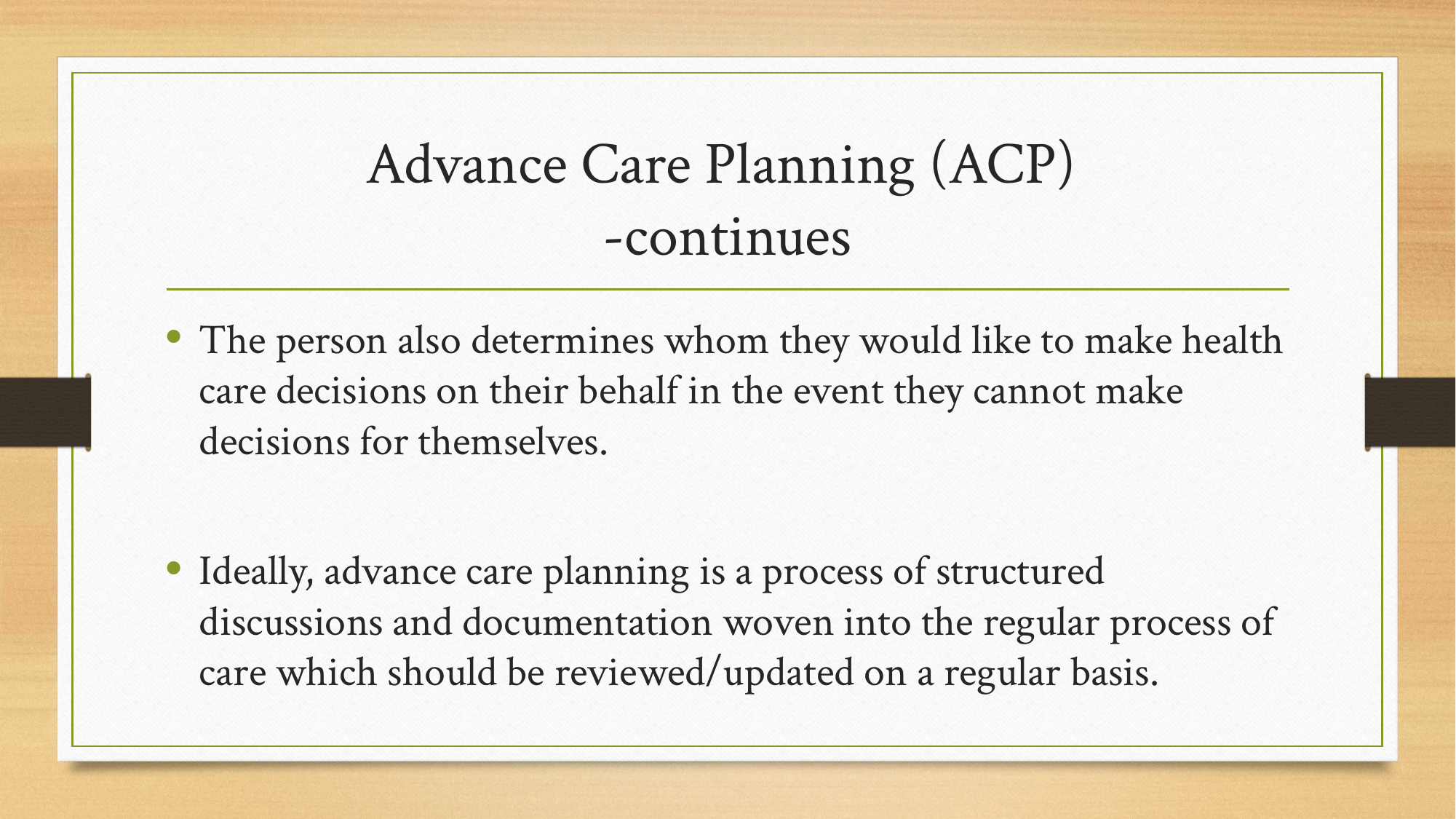

# Advance Care Planning (ACP) -continues
The person also determines whom they would like to make health care decisions on their behalf in the event they cannot make decisions for themselves.

Ideally, advance care planning is a process of structured discussions and documentation woven into the regular process of care which should be reviewed/updated on a regular basis.